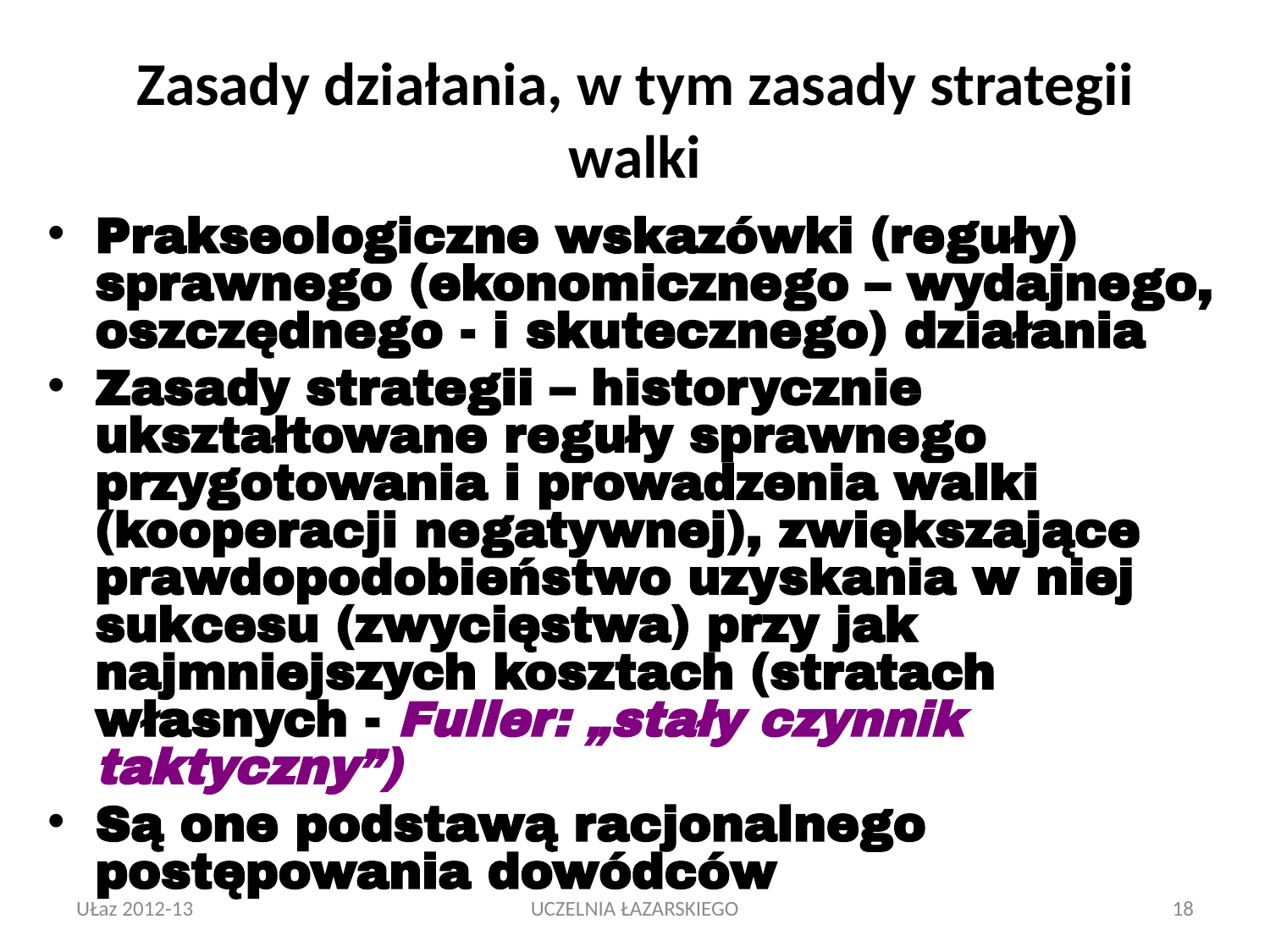

# Zasady działania, w tym zasady strategii walki
Prakseologiczne wskazówki (reguły) sprawnego (ekonomicznego – wydajnego, oszczędnego - i skutecznego) działania
Zasady strategii – historycznie ukształtowane reguły sprawnego przygotowania i prowadzenia walki (kooperacji negatywnej), zwiększające prawdopodobieństwo uzyskania w niej sukcesu (zwycięstwa) przy jak najmniejszych kosztach (stratach własnych - Fuller: „stały czynnik taktyczny”)
Są one podstawą racjonalnego postępowania dowódców

UŁaz 2012-13
UCZELNIA ŁAZARSKIEGO
18